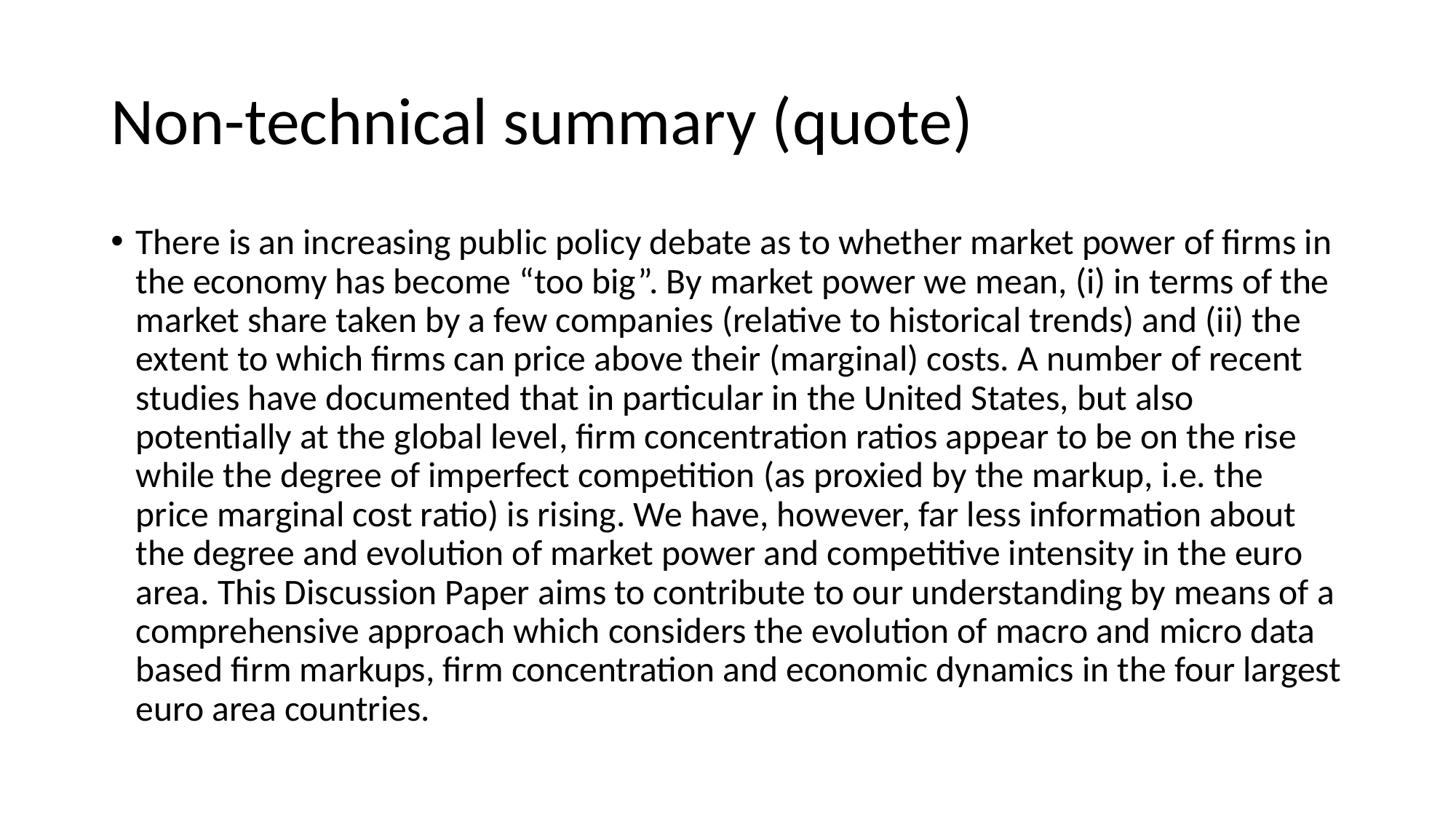

# Non-technical summary (quote)
There is an increasing public policy debate as to whether market power of firms in the economy has become “too big”. By market power we mean, (i) in terms of the market share taken by a few companies (relative to historical trends) and (ii) the extent to which firms can price above their (marginal) costs. A number of recent studies have documented that in particular in the United States, but also potentially at the global level, firm concentration ratios appear to be on the rise while the degree of imperfect competition (as proxied by the markup, i.e. the price marginal cost ratio) is rising. We have, however, far less information about the degree and evolution of market power and competitive intensity in the euro area. This Discussion Paper aims to contribute to our understanding by means of a comprehensive approach which considers the evolution of macro and micro data based firm markups, firm concentration and economic dynamics in the four largest euro area countries.